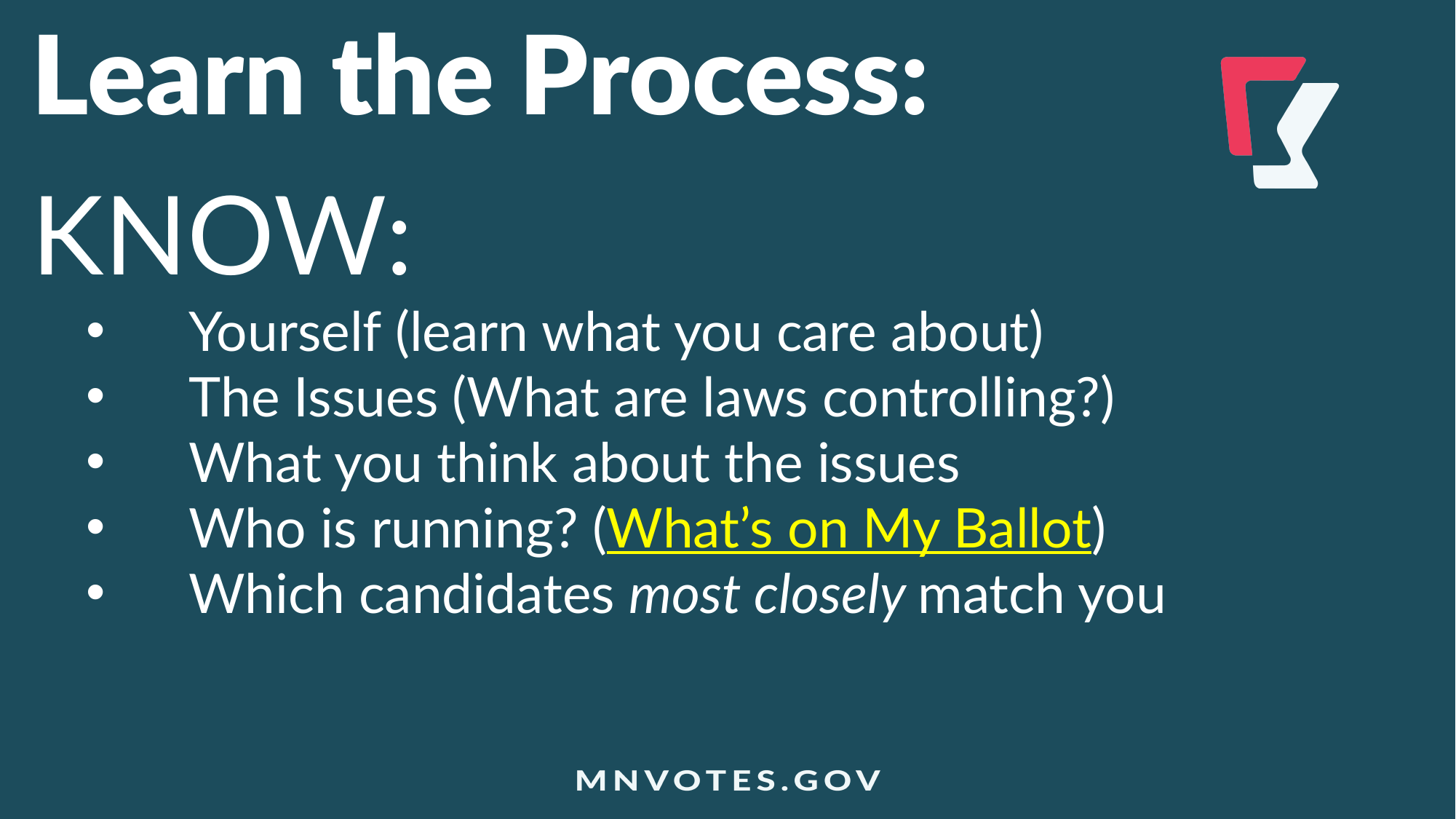

Learn the Process:

KNOW:
Yourself (learn what you care about)
The Issues (What are laws controlling?)
What you think about the issues
Who is running? (What’s on My Ballot)
Which candidates most closely match you